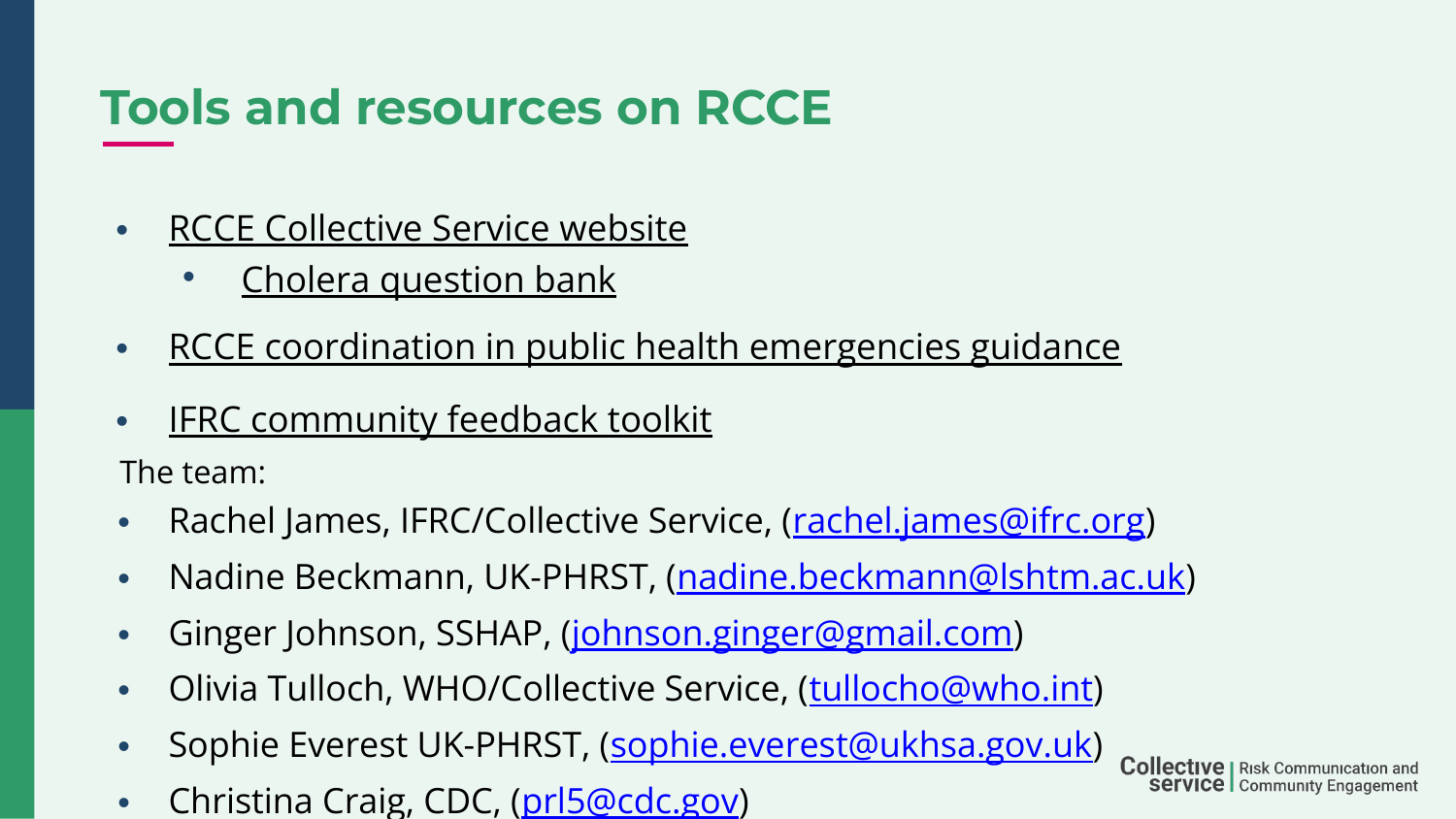

# Tools and resources on RCCE
RCCE Collective Service website
Cholera question bank
RCCE coordination in public health emergencies guidance
IFRC community feedback toolkit
The team:
Rachel James, IFRC/Collective Service, (rachel.james@ifrc.org)
Nadine Beckmann, UK-PHRST, (nadine.beckmann@lshtm.ac.uk)
Ginger Johnson, SSHAP, (johnson.ginger@gmail.com)
Olivia Tulloch, WHO/Collective Service, (tullocho@who.int)
Sophie Everest UK-PHRST, (sophie.everest@ukhsa.gov.uk)
Christina Craig, CDC, (prl5@cdc.gov)